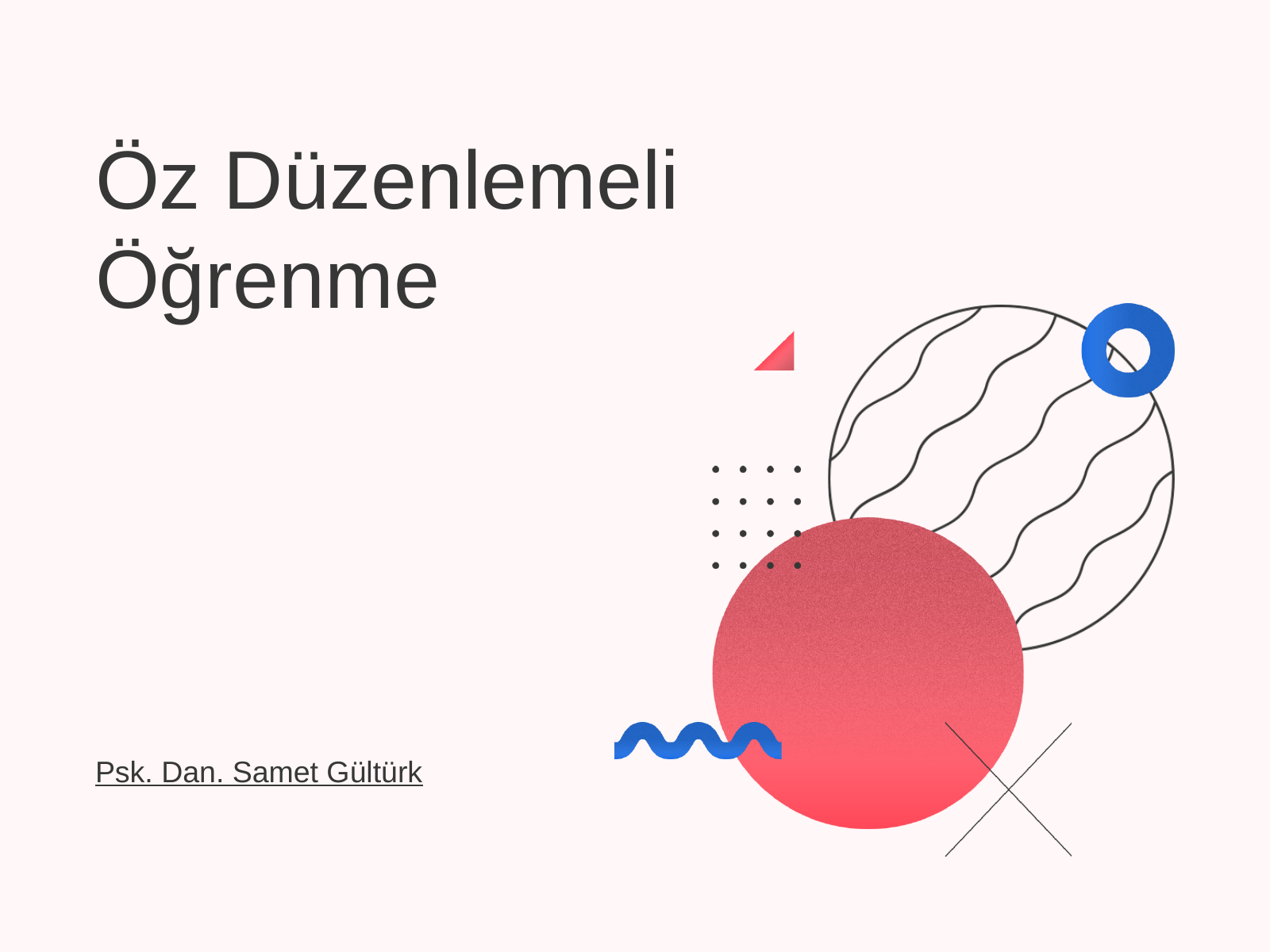

Öz Düzenlemeli Öğrenme

Psk. Dan. Samet Gültürk